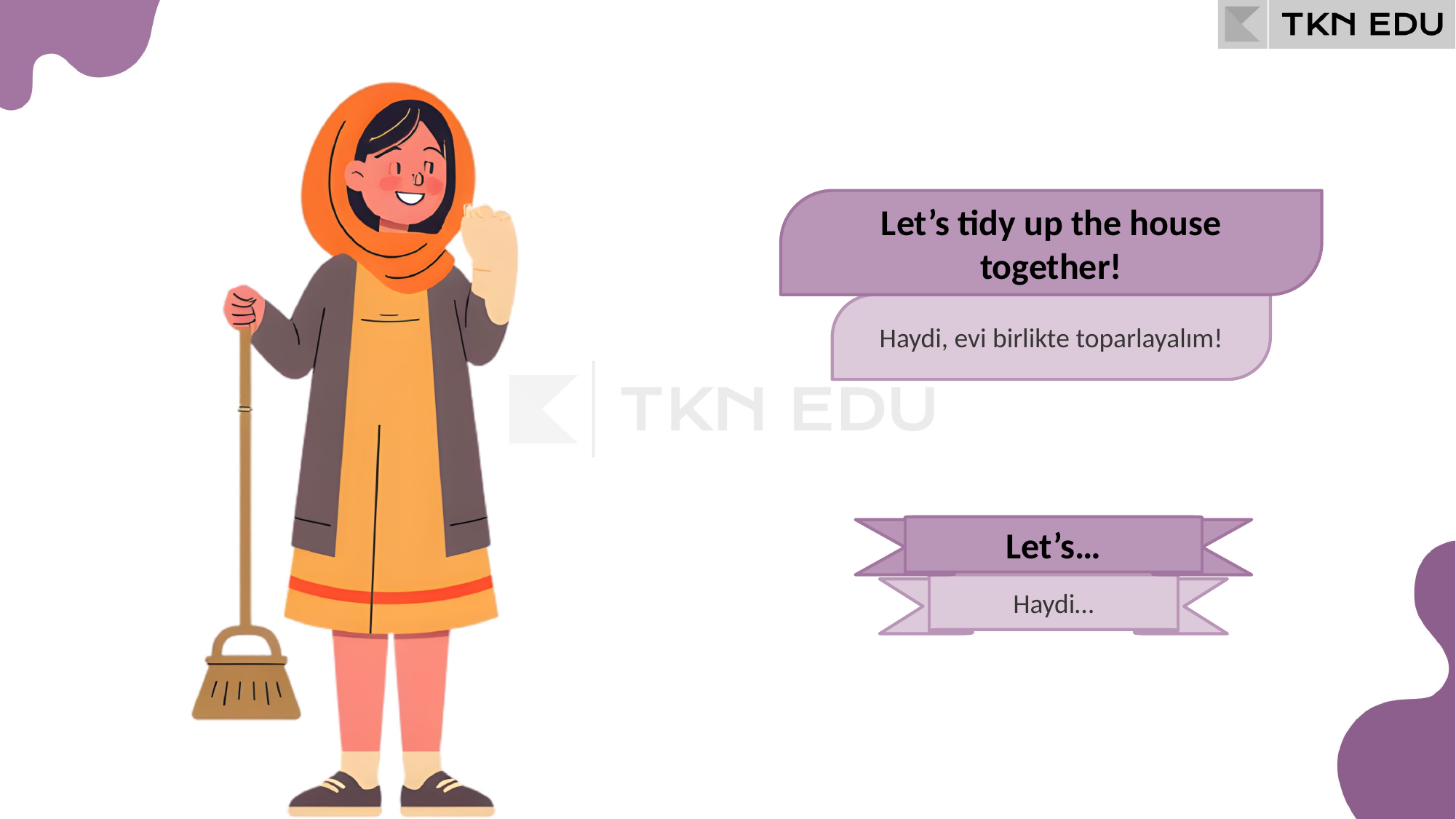

Let’s tidy up the house together!
Haydi, evi birlikte toparlayalım!
Let’s…
Haydi…